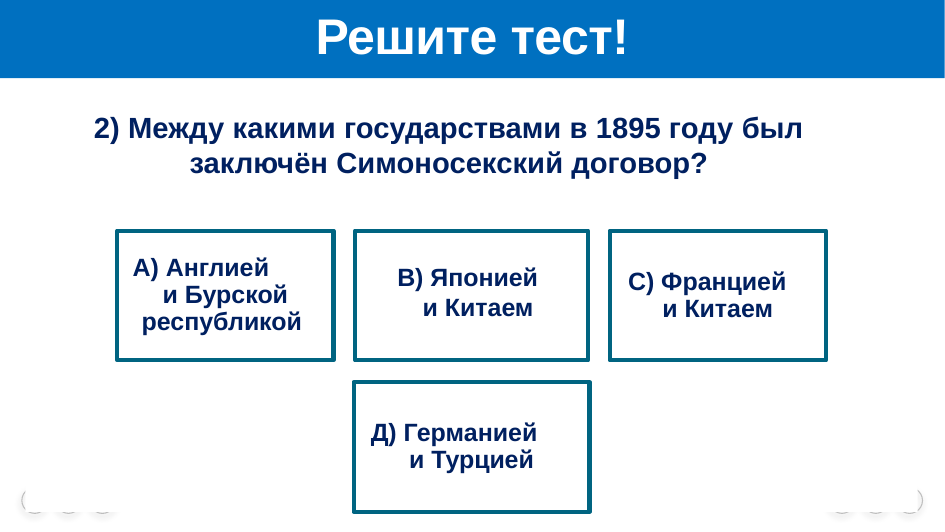

# Решите тест!

2) Между какими государствами в 1895 году был заключён Симоносекский договор?
А) Англией        и Бурской республикой

С) Францией    и Китаем
Д) Германией      и Турцией
В) Японией    и Китаем